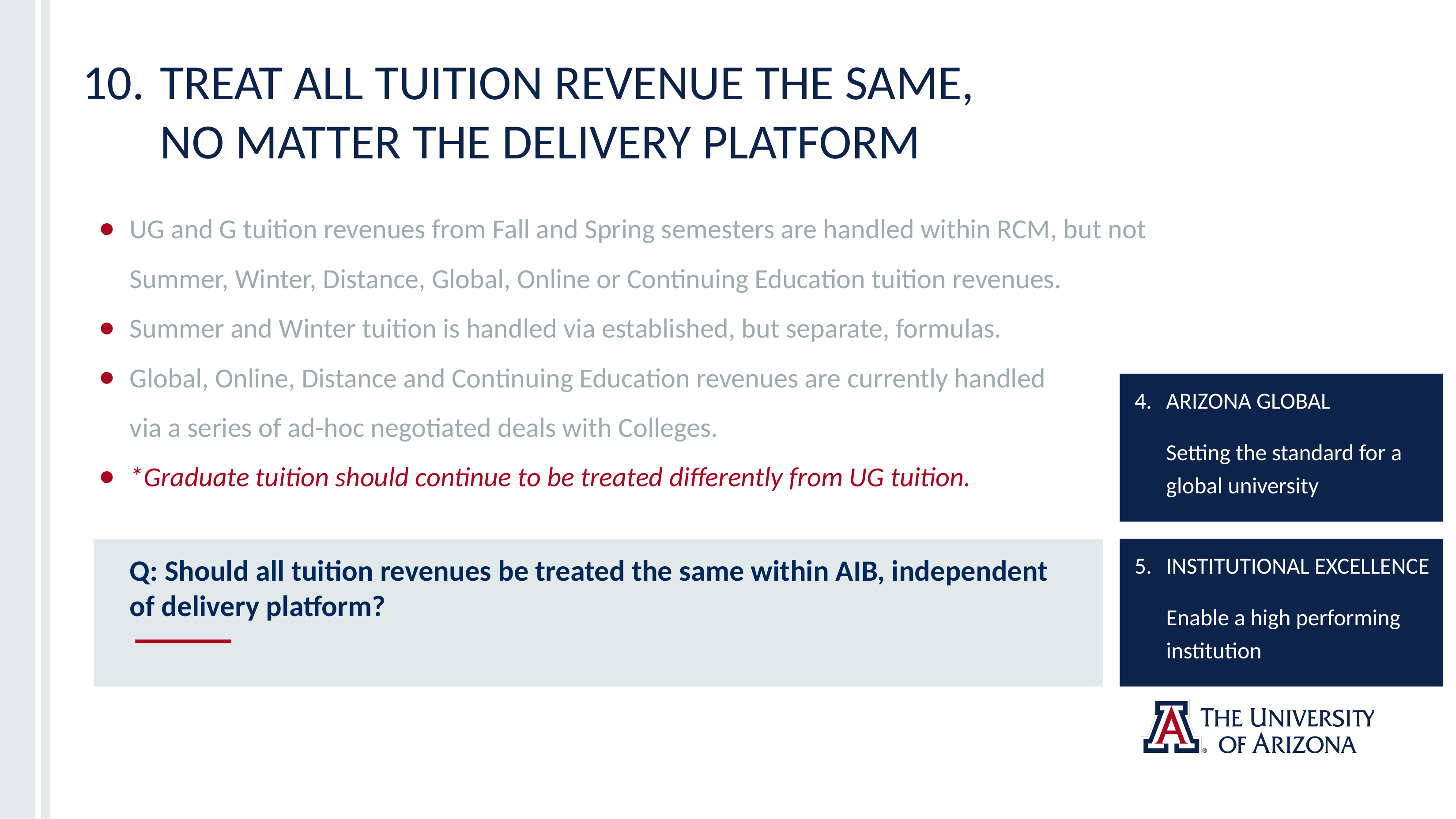

# 10.	Treat all tuition revenue the same, no matter the delivery platform
UG and G tuition revenues from Fall and Spring semesters are handled within RCM, but not Summer, Winter, Distance, Global, Online or Continuing Education tuition revenues.
Summer and Winter tuition is handled via established, but separate, formulas.
Global, Online, Distance and Continuing Education revenues are currently handled
via a series of ad-hoc negotiated deals with Colleges.
*Graduate tuition should continue to be treated differently from UG tuition.

4. 	ARIZONA GLOBAL

	Setting the standard for a global university

5. 	INSTITUTIONAL EXCELLENCE

	Enable a high performing institution
Q: Should all tuition revenues be treated the same within AIB, independent
of delivery platform?